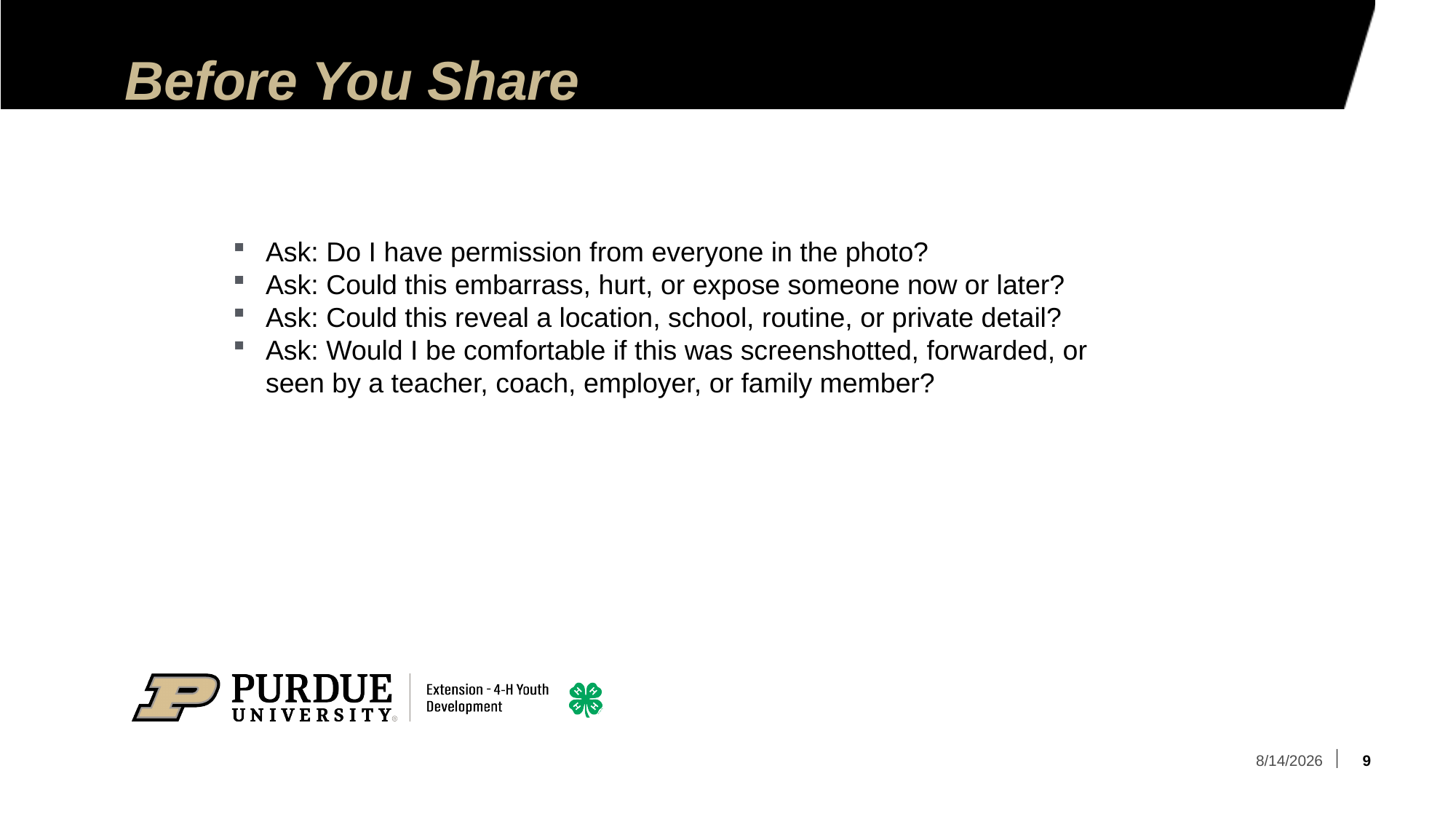

# Before You Share

Ask: Do I have permission from everyone in the photo?
Ask: Could this embarrass, hurt, or expose someone now or later?
Ask: Could this reveal a location, school, routine, or private detail?
Ask: Would I be comfortable if this was screenshotted, forwarded, or seen by a teacher, coach, employer, or family member?

9
8/14/2026